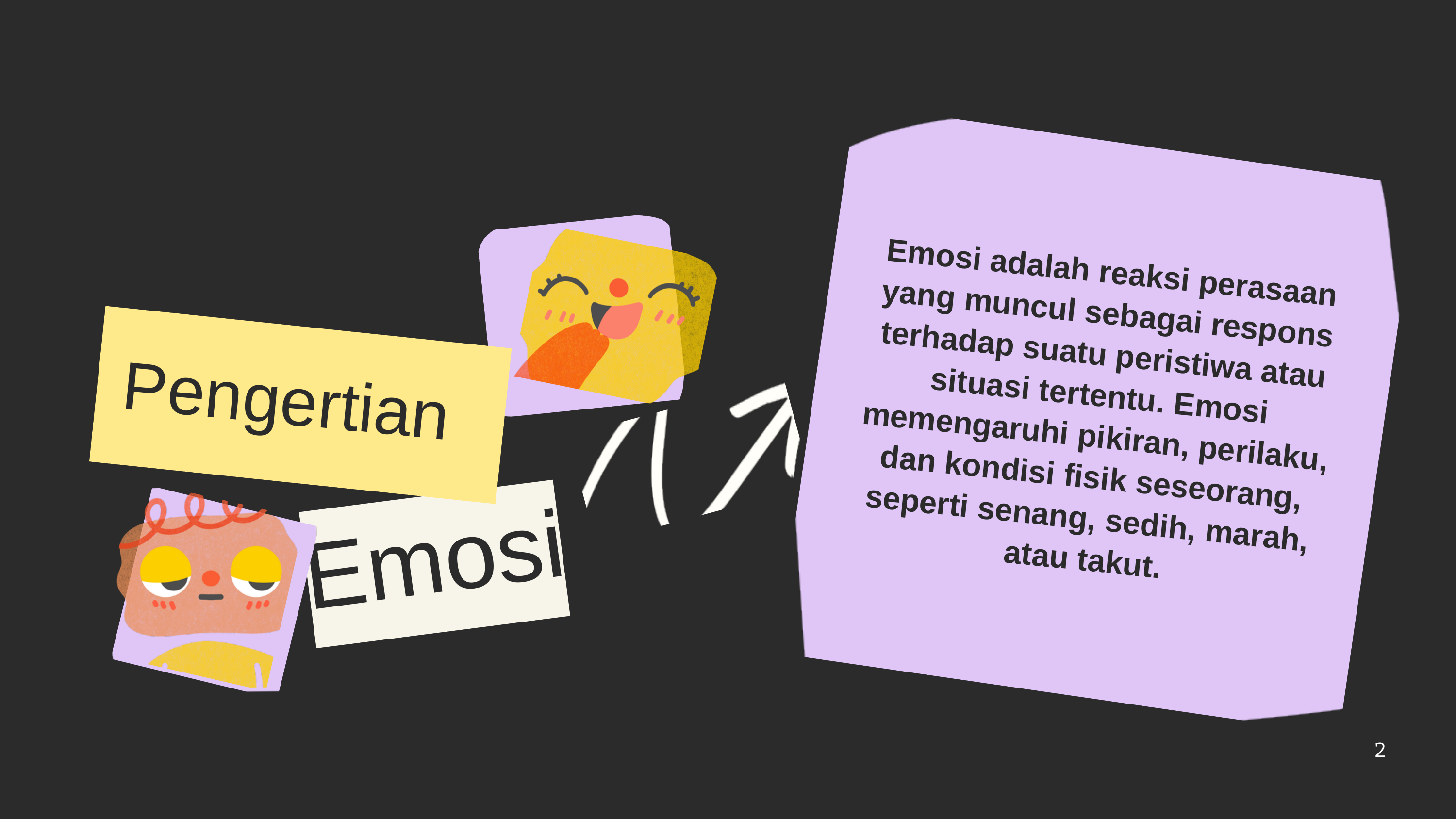

Emosi adalah reaksi perasaan yang muncul sebagai respons terhadap suatu peristiwa atau situasi tertentu. Emosi memengaruhi pikiran, perilaku, dan kondisi fisik seseorang, seperti senang, sedih, marah, atau takut.

Pengertian

Emosi

2